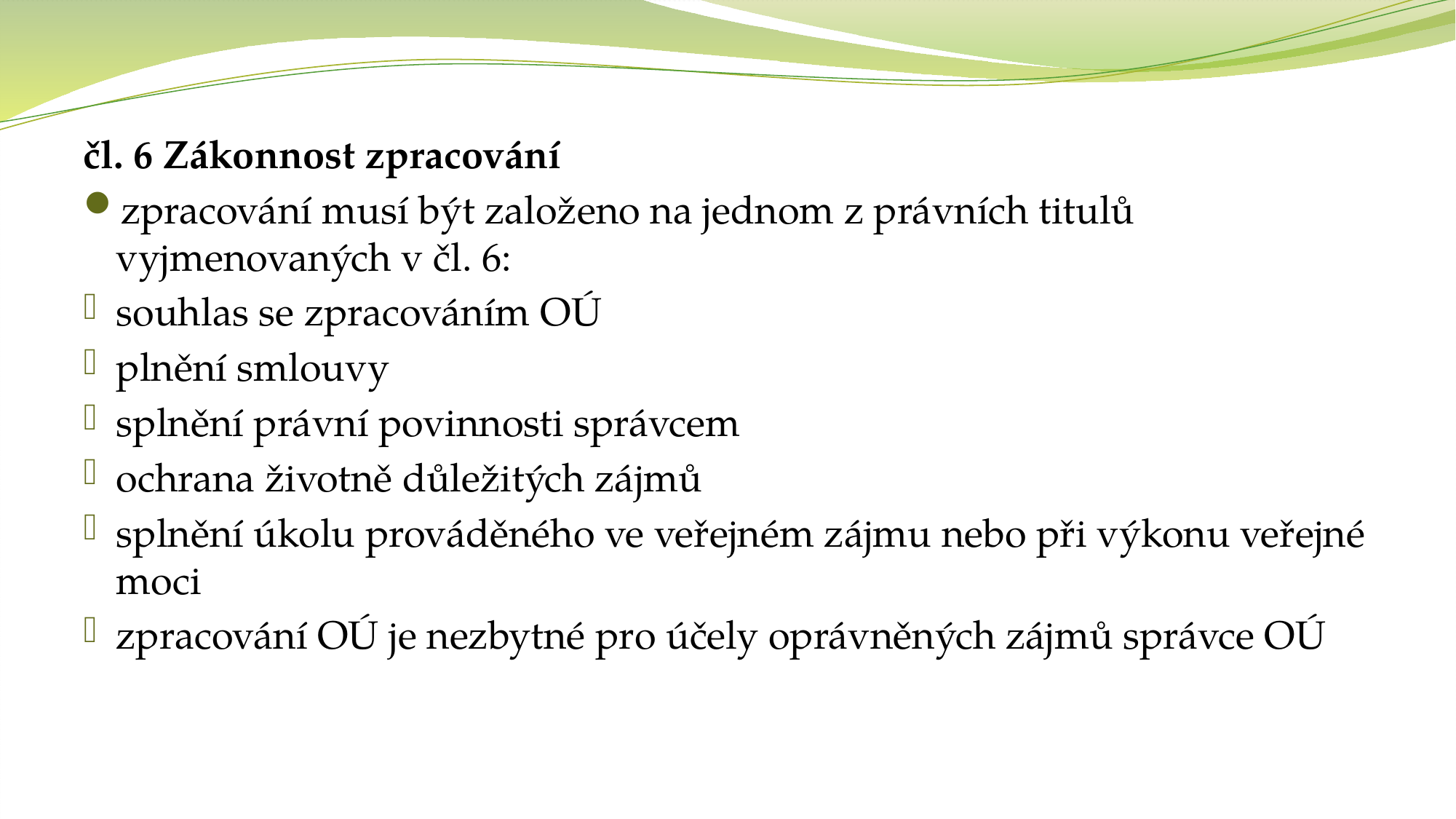

čl. 6 Zákonnost zpracování
zpracování musí být založeno na jednom z právních titulů vyjmenovaných v čl. 6:
souhlas se zpracováním OÚ
plnění smlouvy
splnění právní povinnosti správcem
ochrana životně důležitých zájmů
splnění úkolu prováděného ve veřejném zájmu nebo při výkonu veřejné moci
zpracování OÚ je nezbytné pro účely oprávněných zájmů správce OÚ